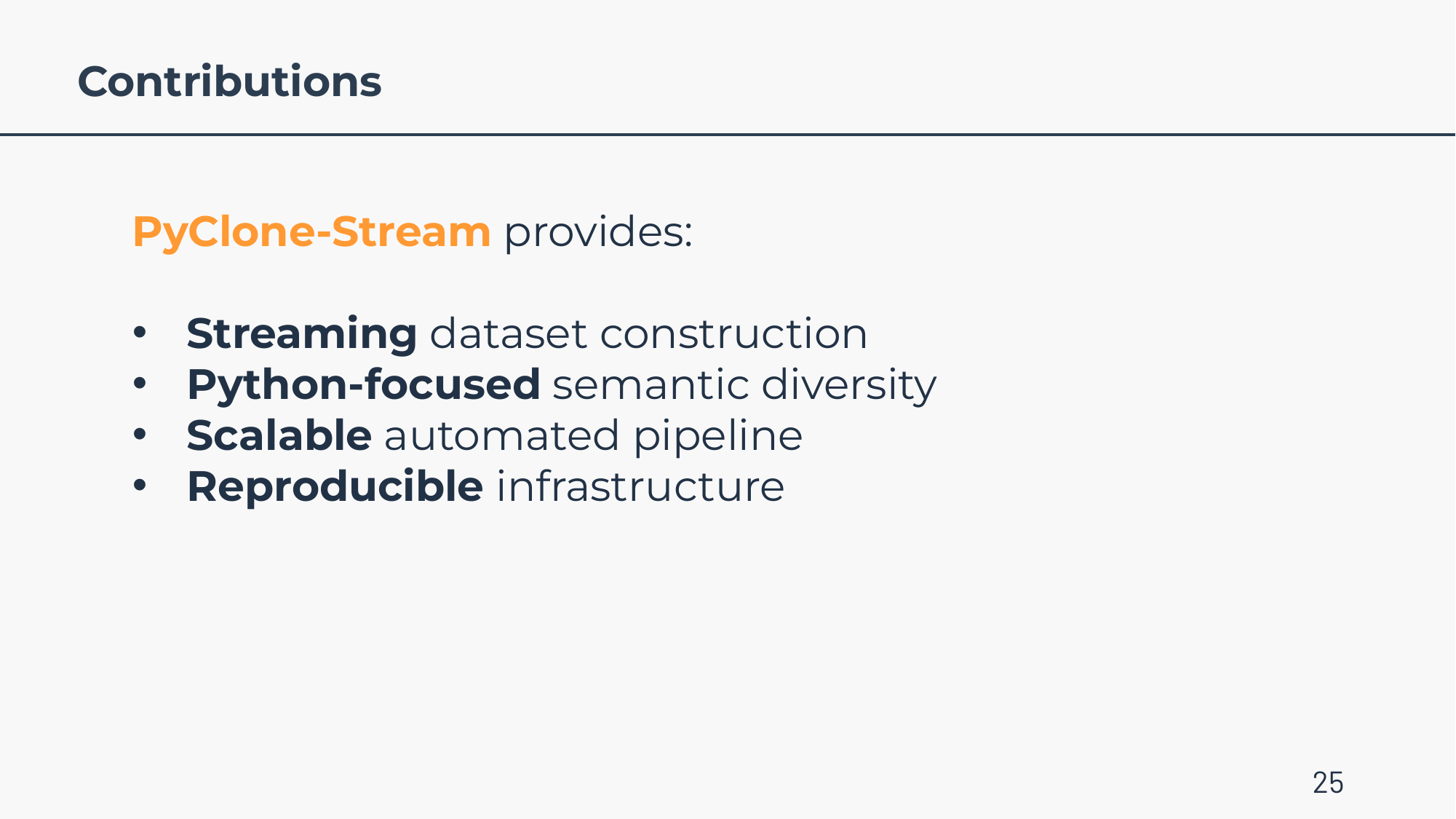

Contributions
PyClone-Stream provides:

Streaming dataset construction
Python-focused semantic diversity
Scalable automated pipeline
Reproducible infrastructure
25